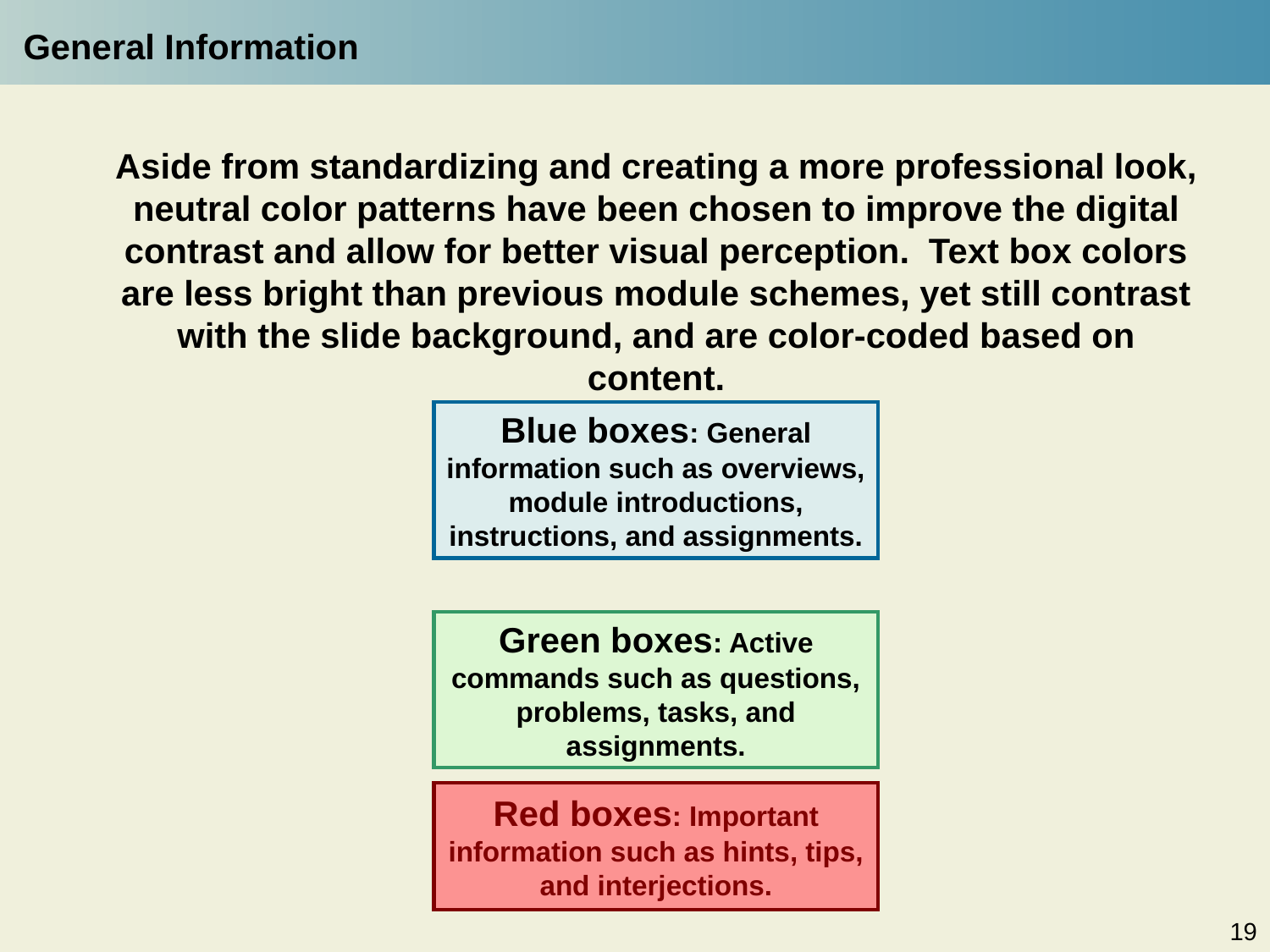

# General Information
Aside from standardizing and creating a more professional look, neutral color patterns have been chosen to improve the digital contrast and allow for better visual perception.  Text box colors are less bright than previous module schemes, yet still contrast with the slide background, and are color-coded based on content.
Blue boxes: General information such as overviews, module introductions, instructions, and assignments.
Green boxes: Active commands such as questions, problems, tasks, and assignments.
Red boxes: Important information such as hints, tips, and interjections.
19